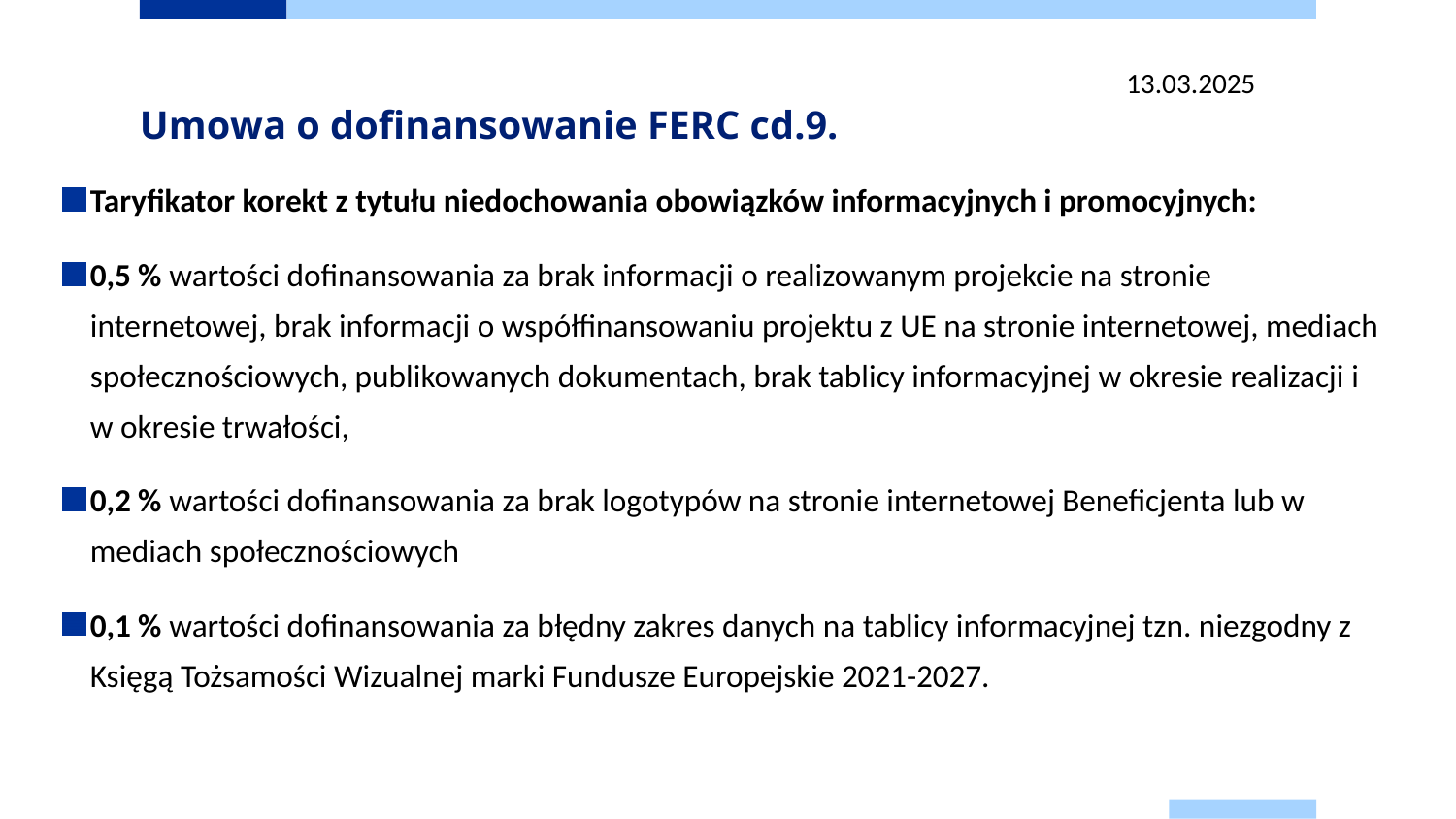

13.03.2025
# Umowa o dofinansowanie FERC cd.9.
Taryfikator korekt z tytułu niedochowania obowiązków informacyjnych i promocyjnych:
0,5 % wartości dofinansowania za brak informacji o realizowanym projekcie na stronie internetowej, brak informacji o współfinansowaniu projektu z UE na stronie internetowej, mediach społecznościowych, publikowanych dokumentach, brak tablicy informacyjnej w okresie realizacji i w okresie trwałości,
0,2 % wartości dofinansowania za brak logotypów na stronie internetowej Beneficjenta lub w mediach społecznościowych
0,1 % wartości dofinansowania za błędny zakres danych na tablicy informacyjnej tzn. niezgodny z Księgą Tożsamości Wizualnej marki Fundusze Europejskie 2021-2027.